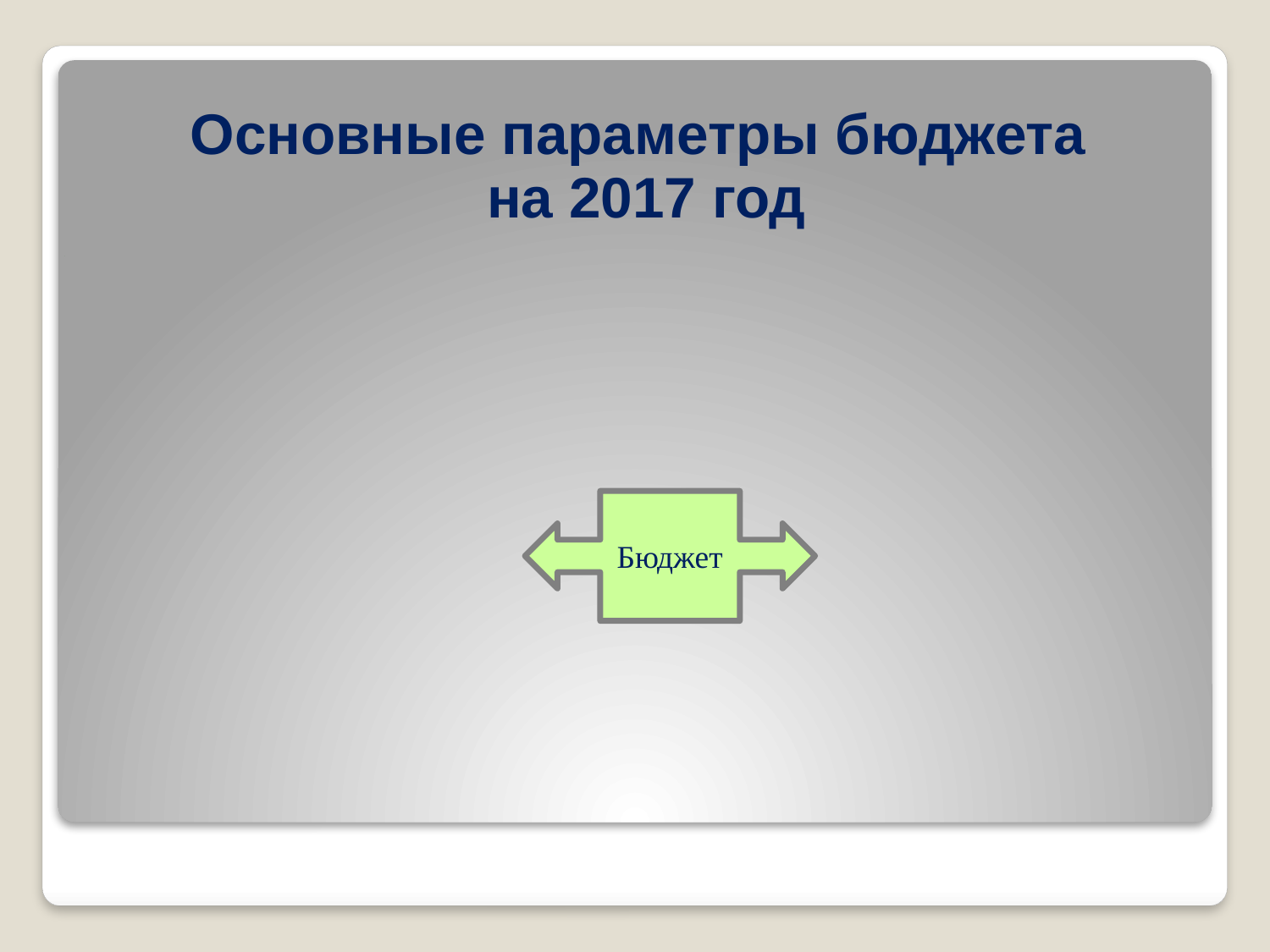

# Основные параметры бюджета на 2017 год

[unsupported chart]

Бюджет